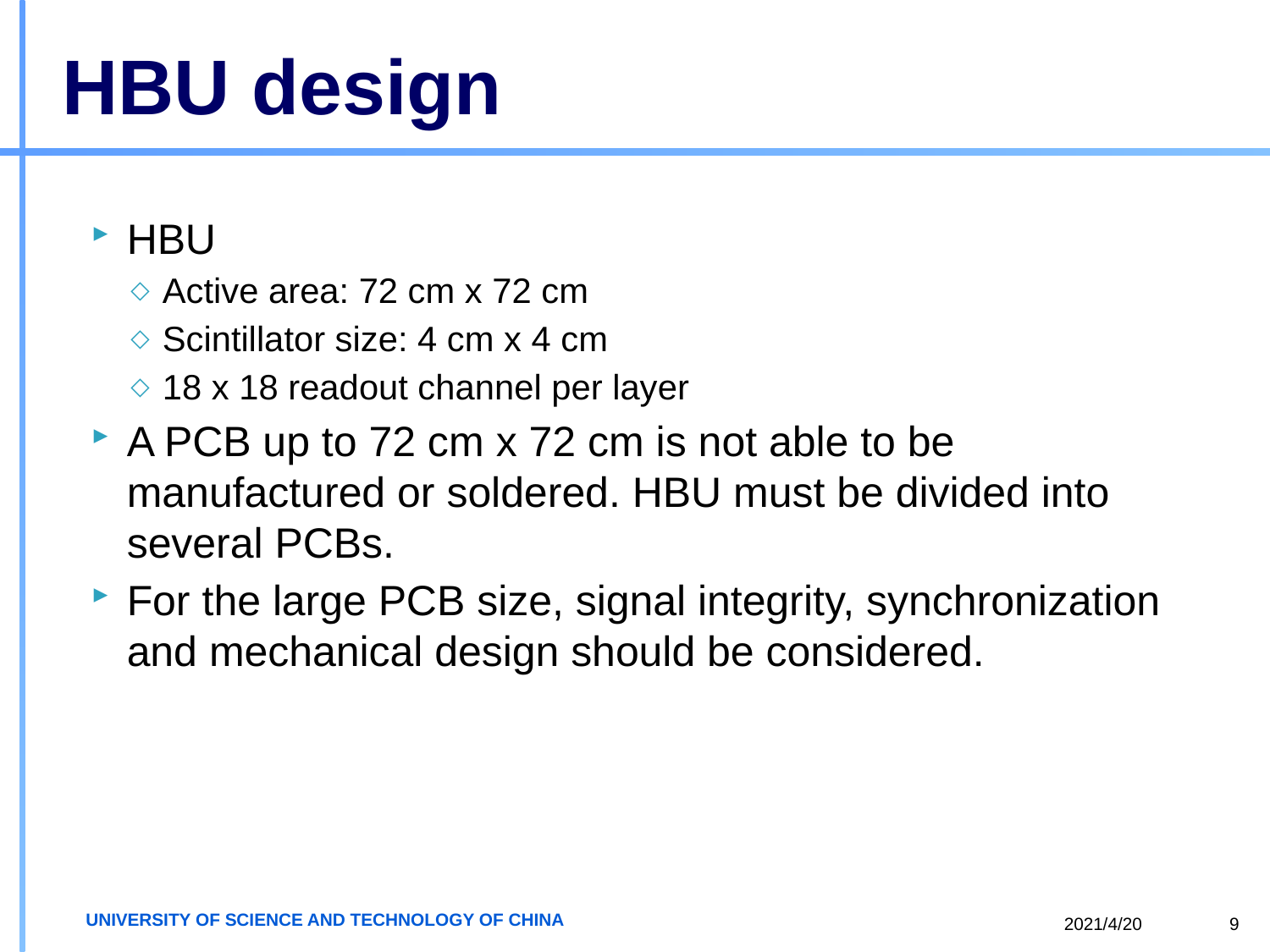

# HBU design
HBU
Active area: 72 cm x 72 cm
Scintillator size: 4 cm x 4 cm
18 x 18 readout channel per layer
A PCB up to 72 cm x 72 cm is not able to be manufactured or soldered. HBU must be divided into several PCBs.
For the large PCB size, signal integrity, synchronization and mechanical design should be considered.

2021/4/20
9